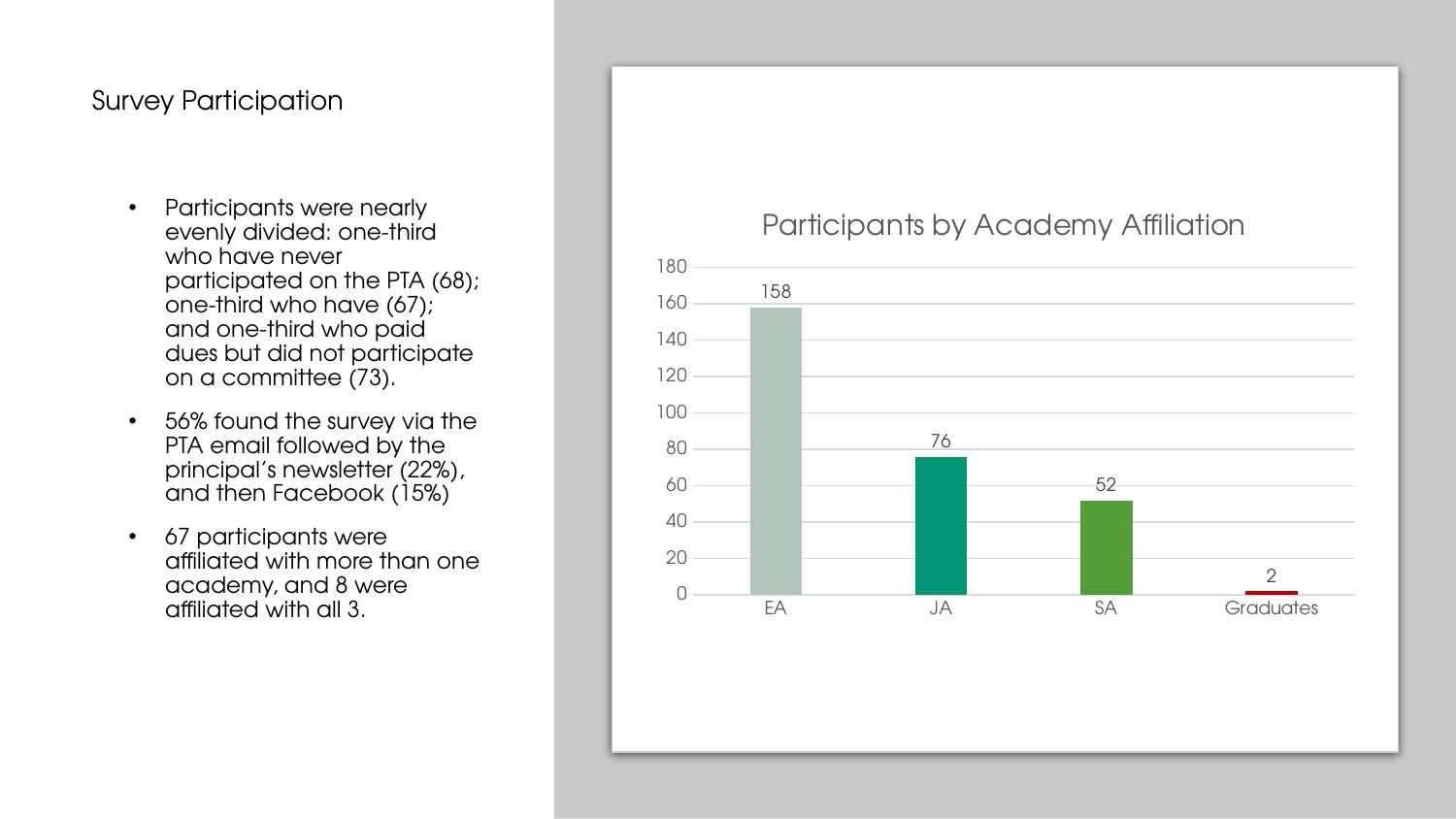

# Survey Participation

Participants were nearly evenly divided: one-third who have never participated on the PTA (68); one-third who have (67); and one-third who paid dues but did not participate on a committee (73).
56% found the survey via the PTA email followed by the principal’s newsletter (22%), and then Facebook (15%)
67 participants were affiliated with more than one academy, and 8 were affiliated with all 3.

### Chart: Participants by Academy Affiliation

| Category |  |
|---|---|
| EA | 158.0 |
| JA | 76.0 |
| SA | 52.0 |
| Graduates | 2.0 |